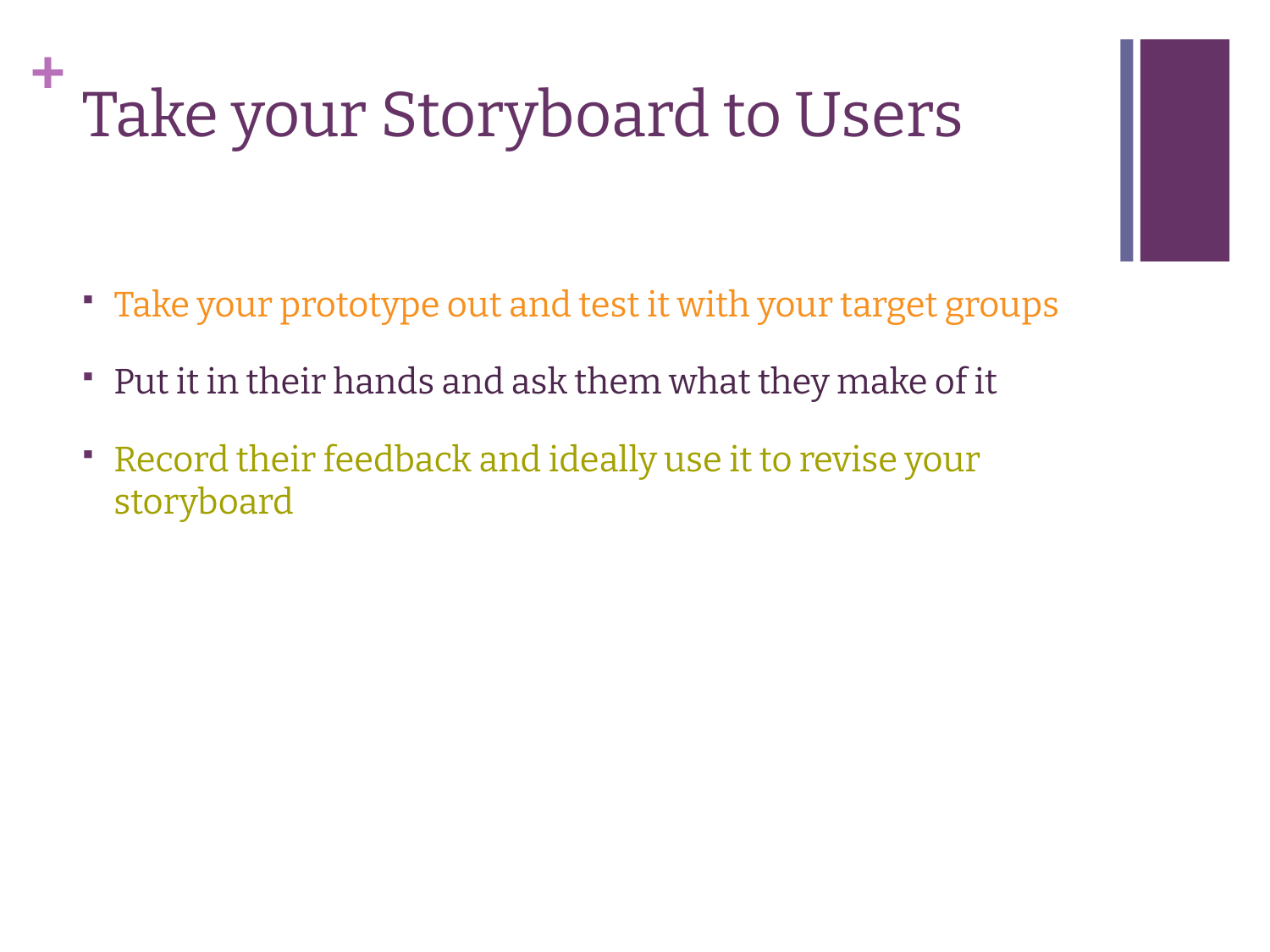

# Take your Storyboard to Users
Take your prototype out and test it with your target groups
Put it in their hands and ask them what they make of it
Record their feedback and ideally use it to revise your storyboard